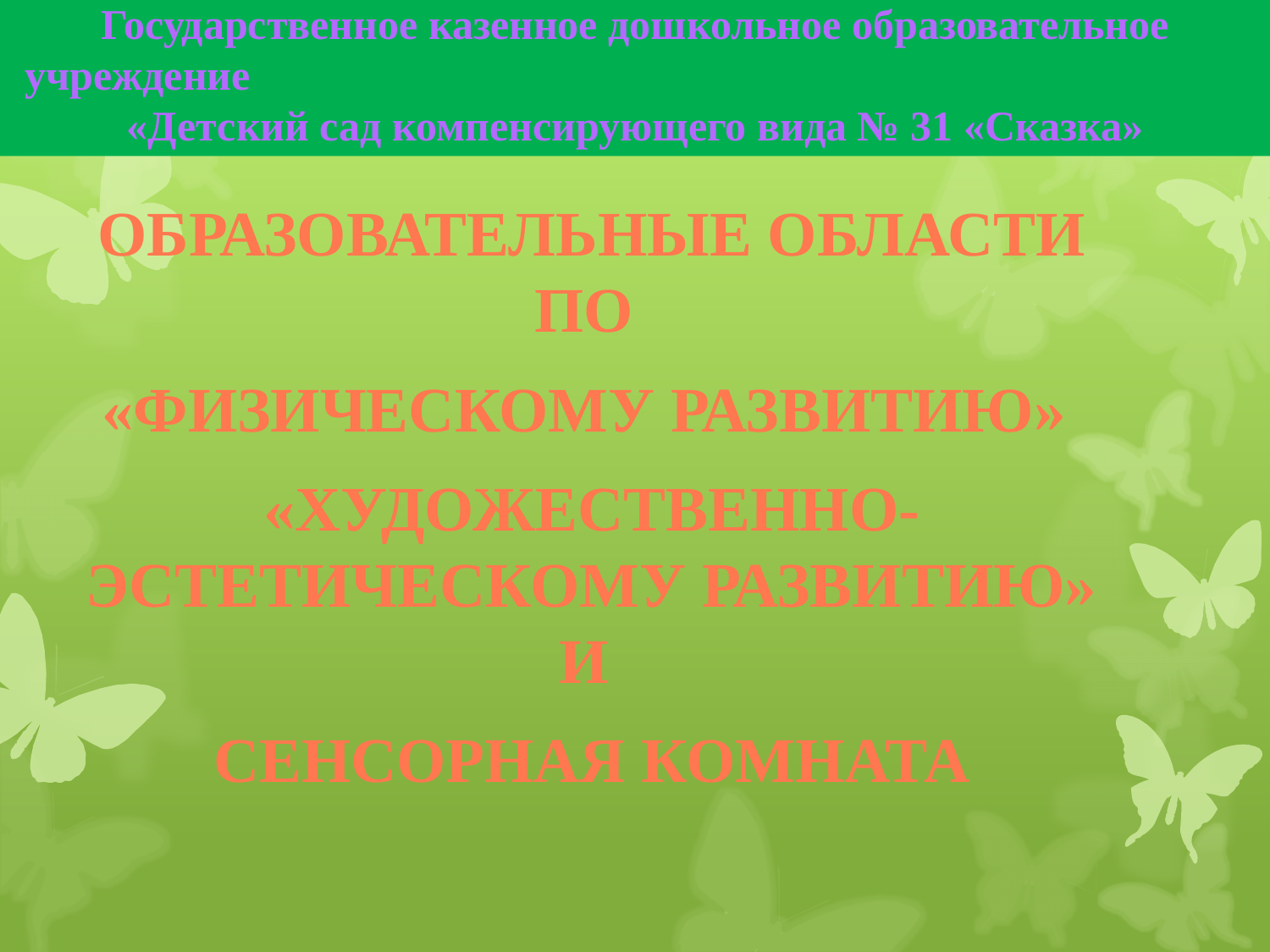

# Государственное казенное дошкольное образовательное учреждение                                                                                               «Детский сад компенсирующего вида № 31 «Сказка»
Образовательные области по
«Физическому развитию»
«Художественно-эстетическому развитию» и
Сенсорная комната